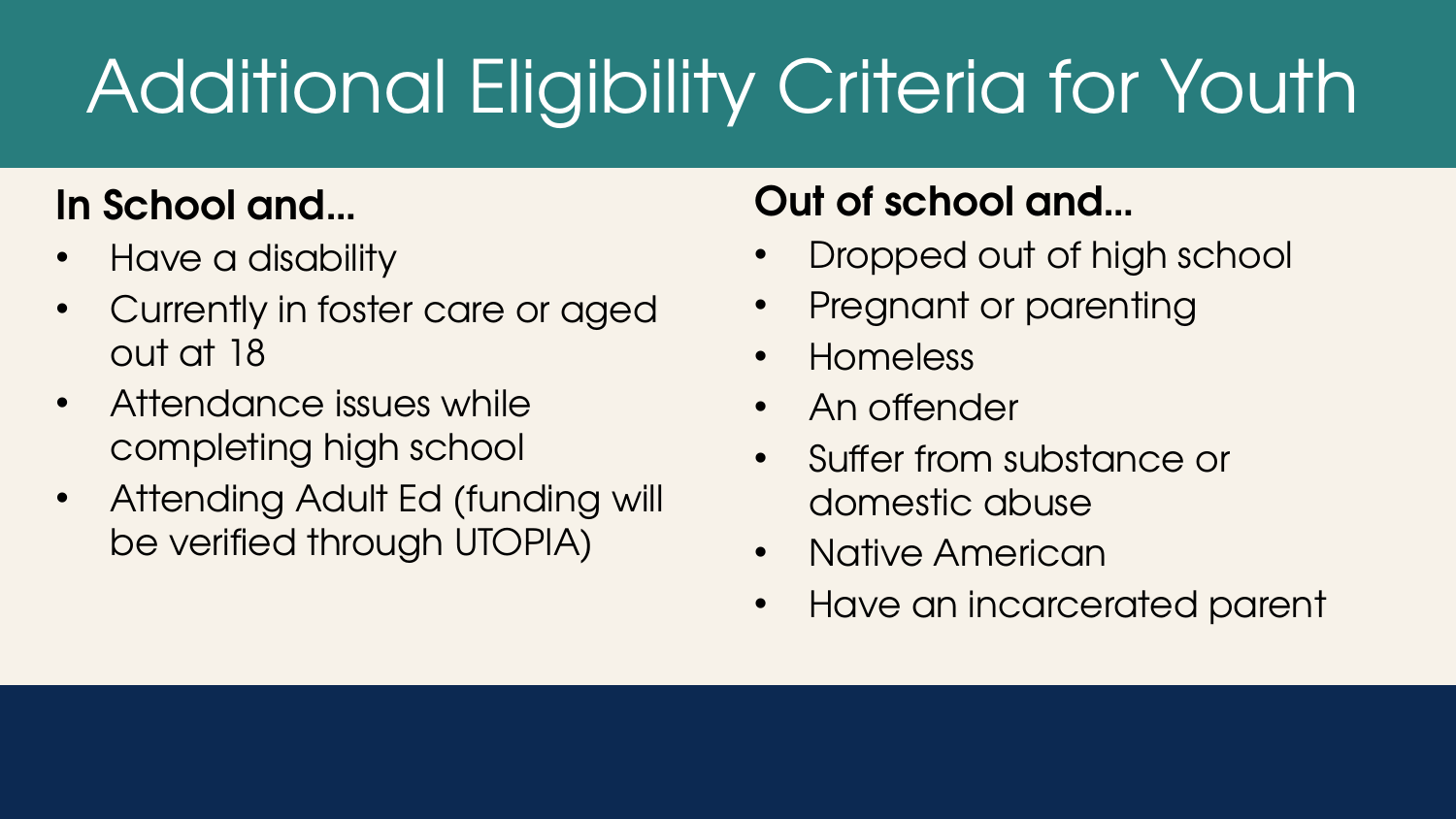

# Additional Eligibility Criteria for Youth
Out of school and…
Dropped out of high school
Pregnant or parenting
Homeless
An offender
Suffer from substance or domestic abuse
Native American
Have an incarcerated parent
In School and…
Have a disability
Currently in foster care or aged out at 18
Attendance issues while completing high school
Attending Adult Ed (funding will be verified through UTOPIA)